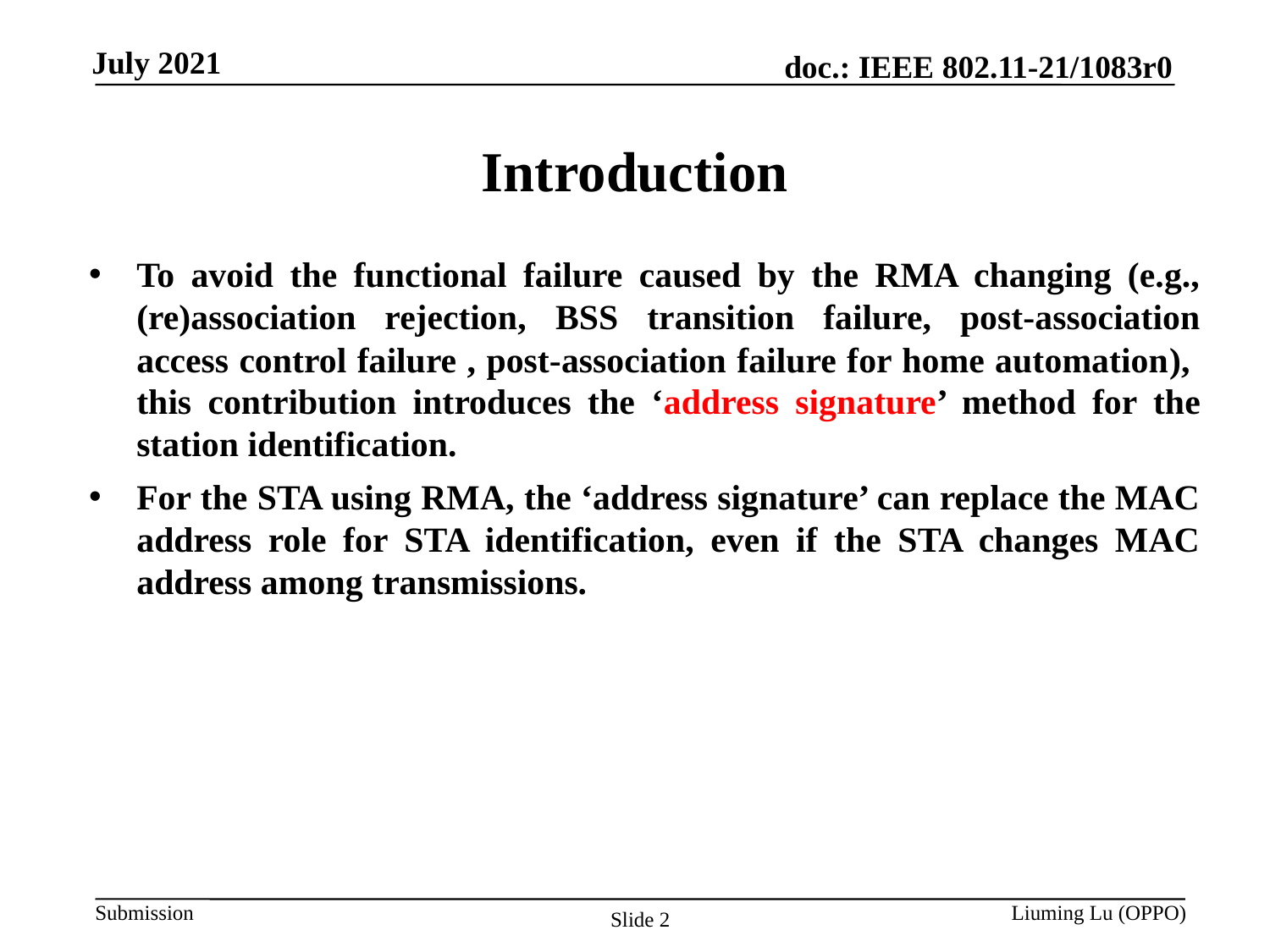

# Introduction
To avoid the functional failure caused by the RMA changing (e.g., (re)association rejection, BSS transition failure, post-association access control failure , post-association failure for home automation),  this contribution introduces the ‘address signature’ method for the station identification.
For the STA using RMA, the ‘address signature’ can replace the MAC address role for STA identification, even if the STA changes MAC address among transmissions.

Liuming Lu (OPPO)
Slide 2